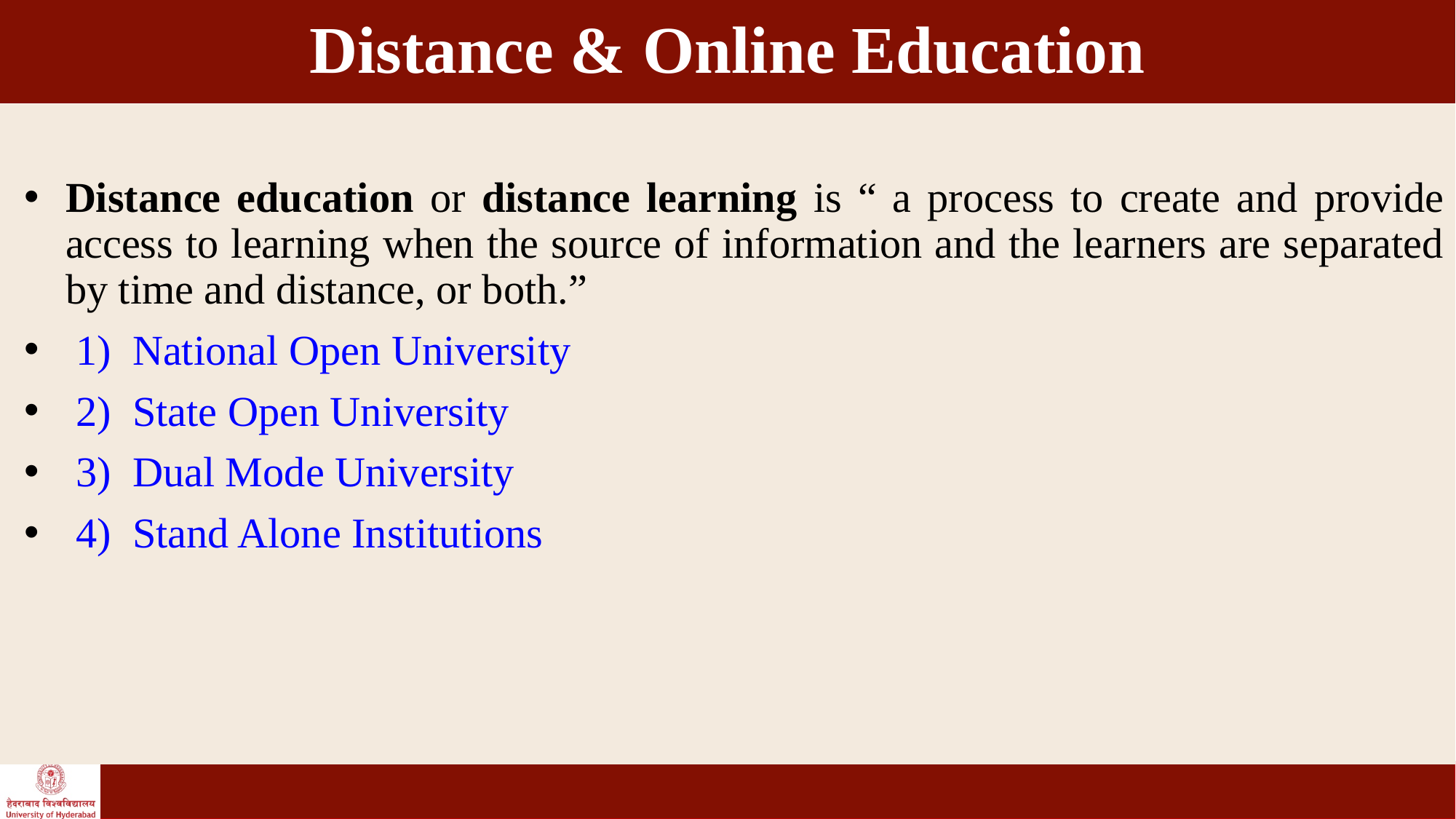

# Distance & Online Education

Distance education or distance learning is “ a process to create and provide access to learning when the source of information and the learners are separated by time and distance, or both.”
 1)  National Open University
 2)  State Open University
 3)  Dual Mode University
 4)  Stand Alone Institutions